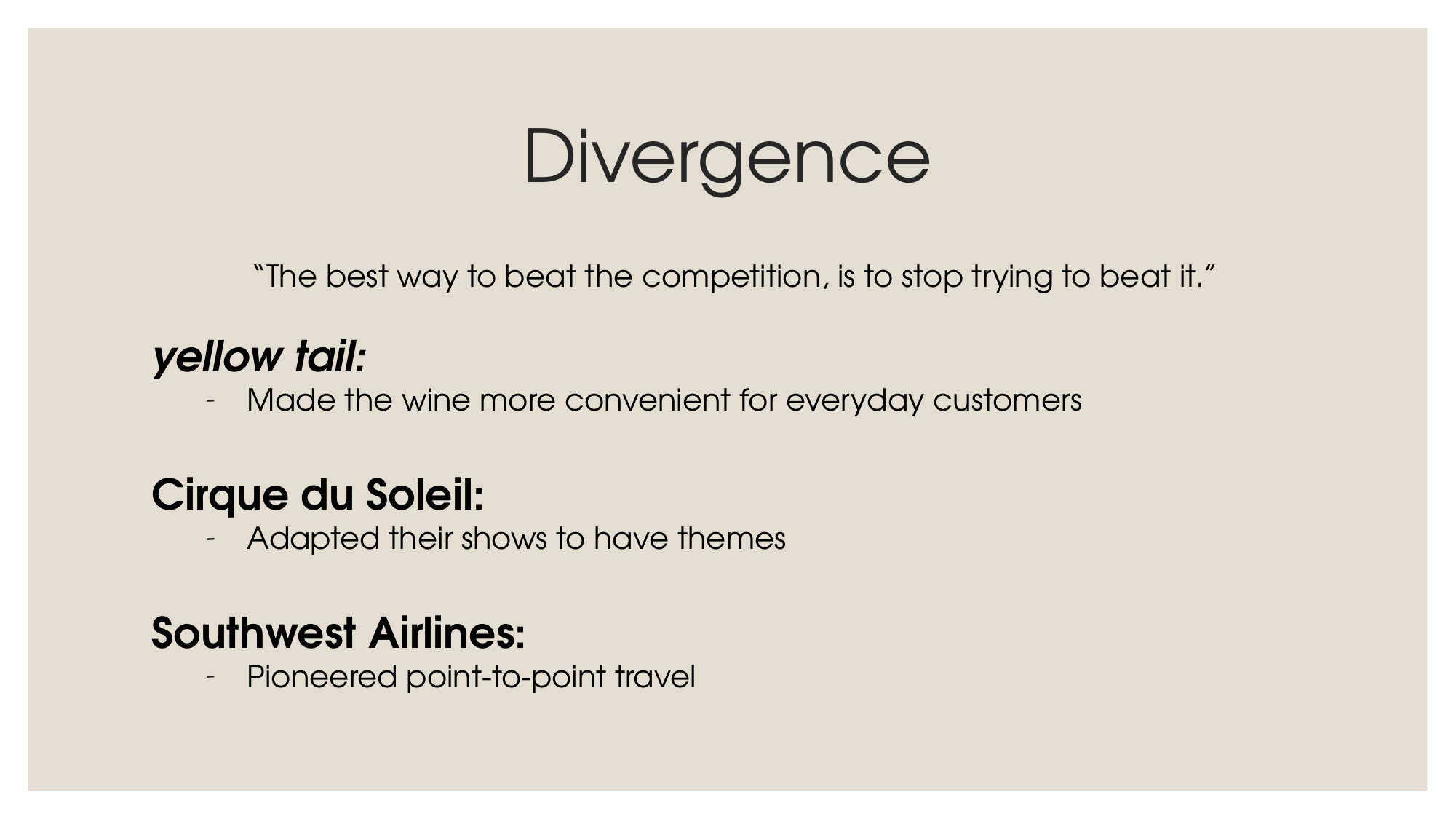

# Divergence
“The best way to beat the competition, is to stop trying to beat it.”

yellow tail:
Made the wine more convenient for everyday customers

Cirque du Soleil:
Adapted their shows to have themes

Southwest Airlines:
Pioneered point-to-point travel